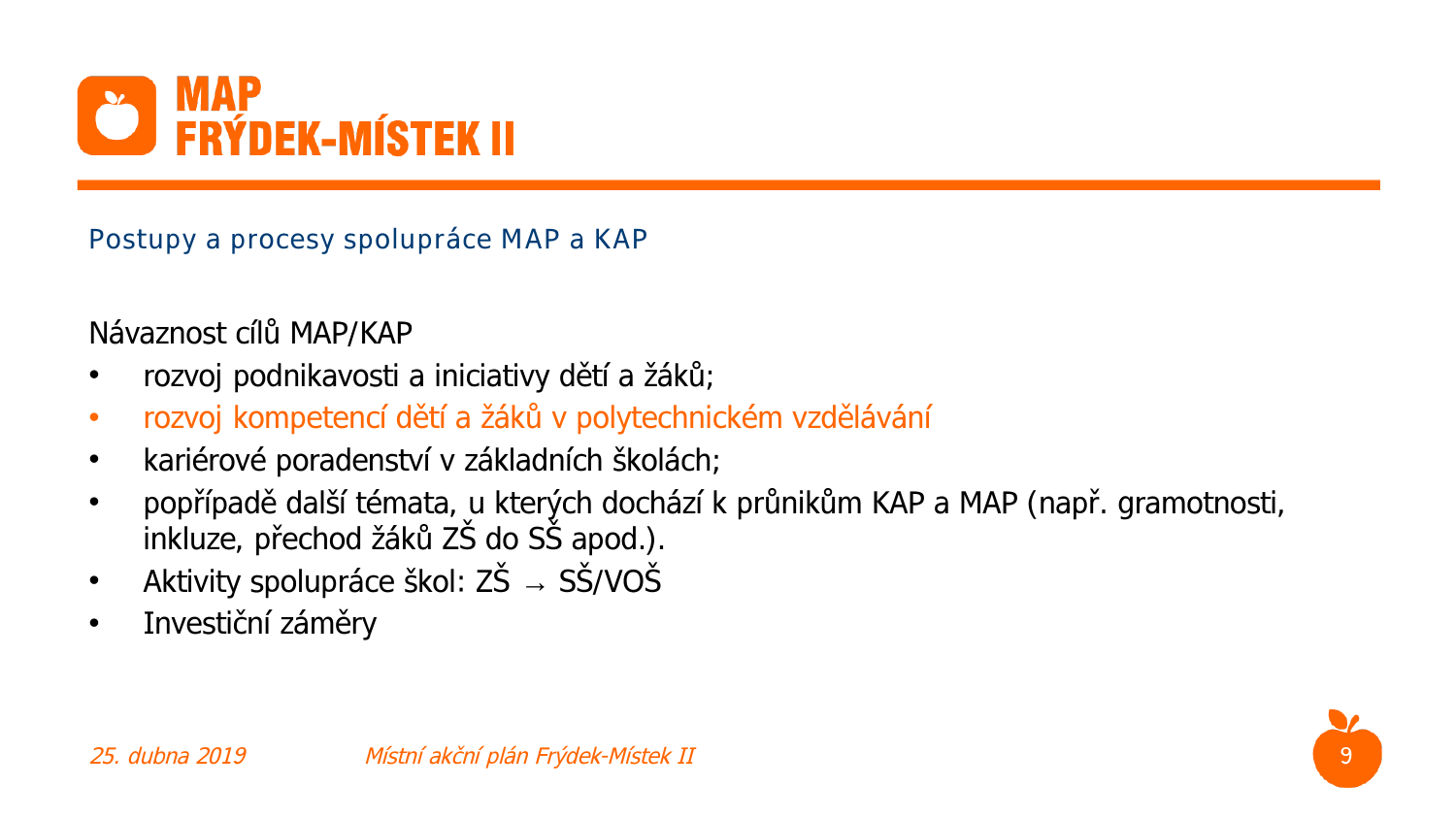

# Postupy a procesy spolupráce MAP a KAP
Návaznost cílů MAP/KAP
rozvoj podnikavosti a iniciativy dětí a žáků;
rozvoj kompetencí dětí a žáků v polytechnickém vzdělávání
kariérové poradenství v základních školách;
popřípadě další témata, u kterých dochází k průnikům KAP a MAP (např. gramotnosti, inkluze, přechod žáků ZŠ do SŠ apod.).
Aktivity spolupráce škol: ZŠ → SŠ/VOŠ
Investiční záměry
9
25. dubna 2019
Místní akční plán Frýdek-Místek II